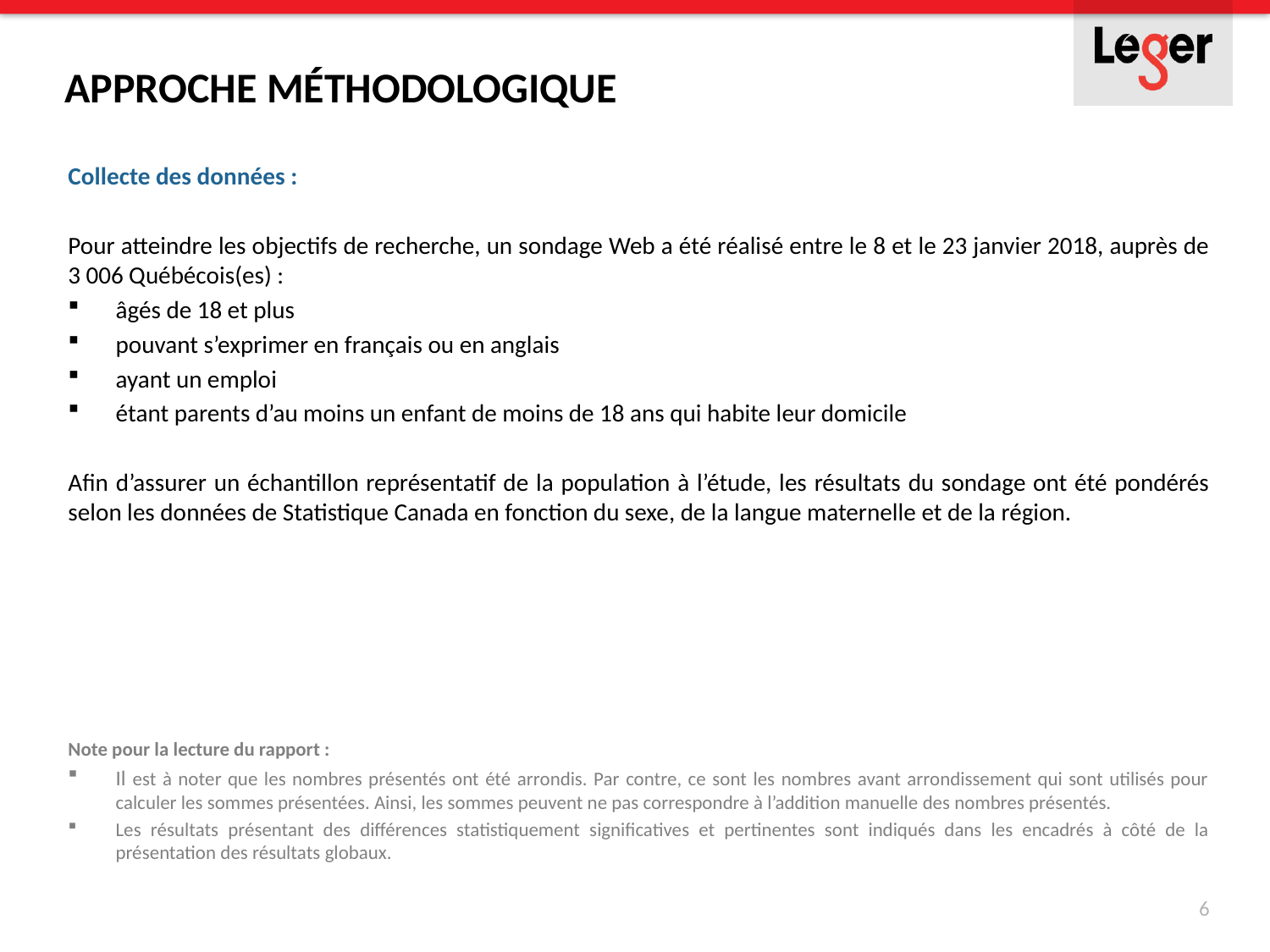

Approche méthodologique
Collecte des données :

Pour atteindre les objectifs de recherche, un sondage Web a été réalisé entre le 8 et le 23 janvier 2018, auprès de 3 006 Québécois(es) :
âgés de 18 et plus
pouvant s’exprimer en français ou en anglais
ayant un emploi
étant parents d’au moins un enfant de moins de 18 ans qui habite leur domicile

Afin d’assurer un échantillon représentatif de la population à l’étude, les résultats du sondage ont été pondérés selon les données de Statistique Canada en fonction du sexe, de la langue maternelle et de la région.

Note pour la lecture du rapport :
Il est à noter que les nombres présentés ont été arrondis. Par contre, ce sont les nombres avant arrondissement qui sont utilisés pour calculer les sommes présentées. Ainsi, les sommes peuvent ne pas correspondre à l’addition manuelle des nombres présentés.
Les résultats présentant des différences statistiquement significatives et pertinentes sont indiqués dans les encadrés à côté de la présentation des résultats globaux.

6